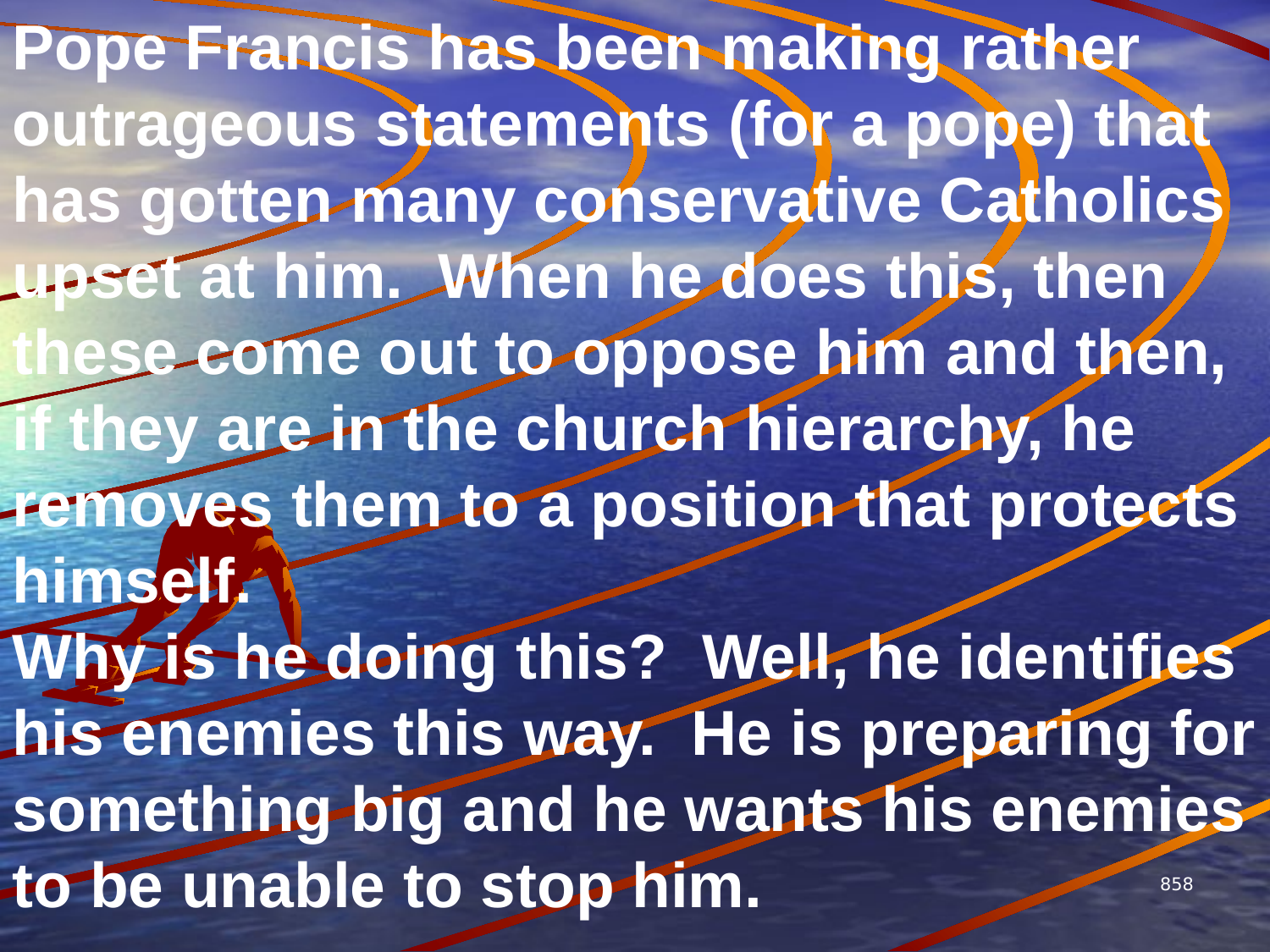

Pope Francis has been making rather outrageous statements (for a pope) that has gotten many conservative Catholics upset at him.  When he does this, then these come out to oppose him and then, if they are in the church hierarchy, he removes them to a position that protects himself.
Why is he doing this?  Well, he identifies his enemies this way.  He is preparing for something big and he wants his enemies to be unable to stop him.
858